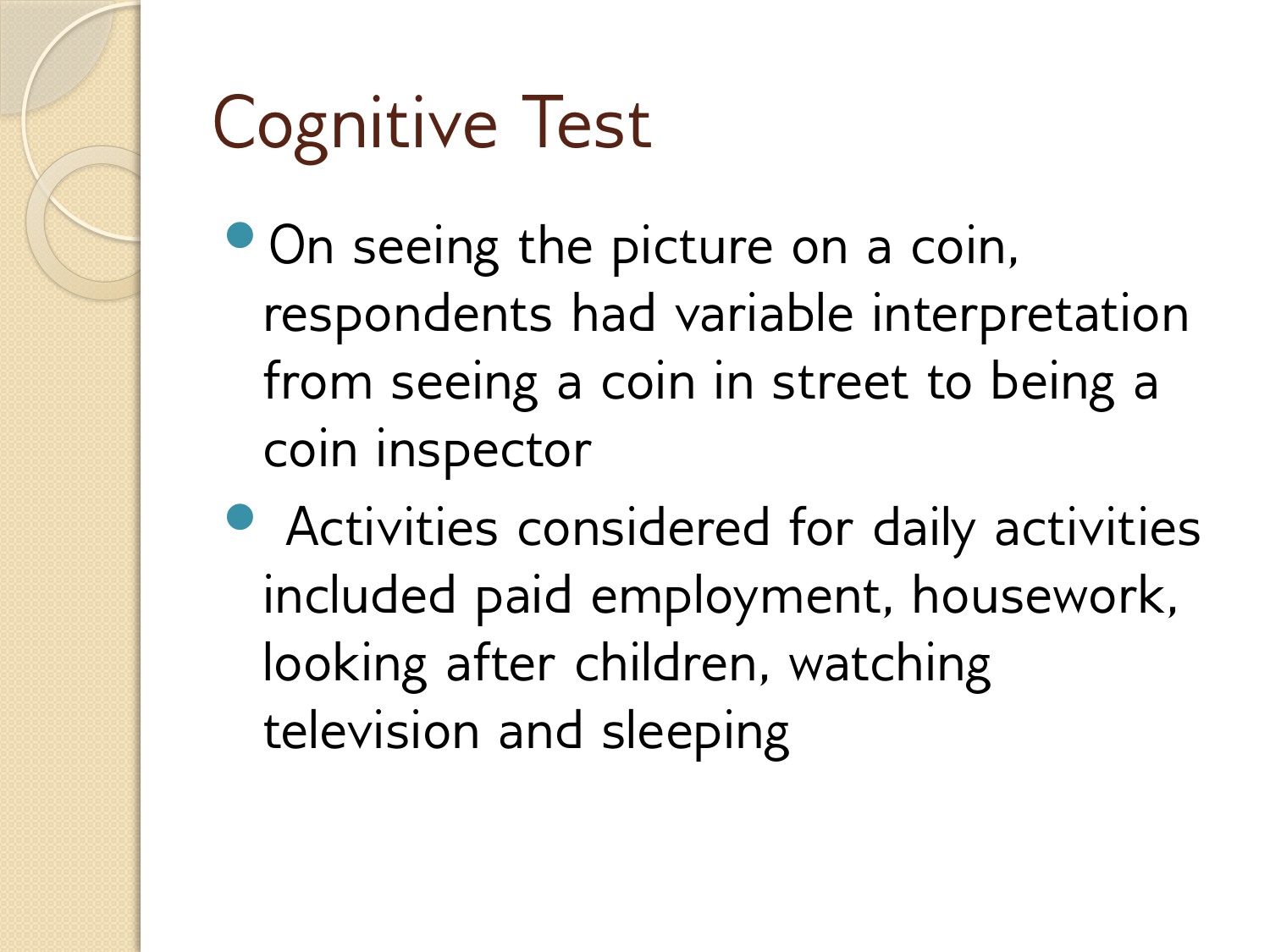

# Cognitive Test
On seeing the picture on a coin, respondents had variable interpretation from seeing a coin in street to being a coin inspector
 Activities considered for daily activities included paid employment, housework, looking after children, watching television and sleeping